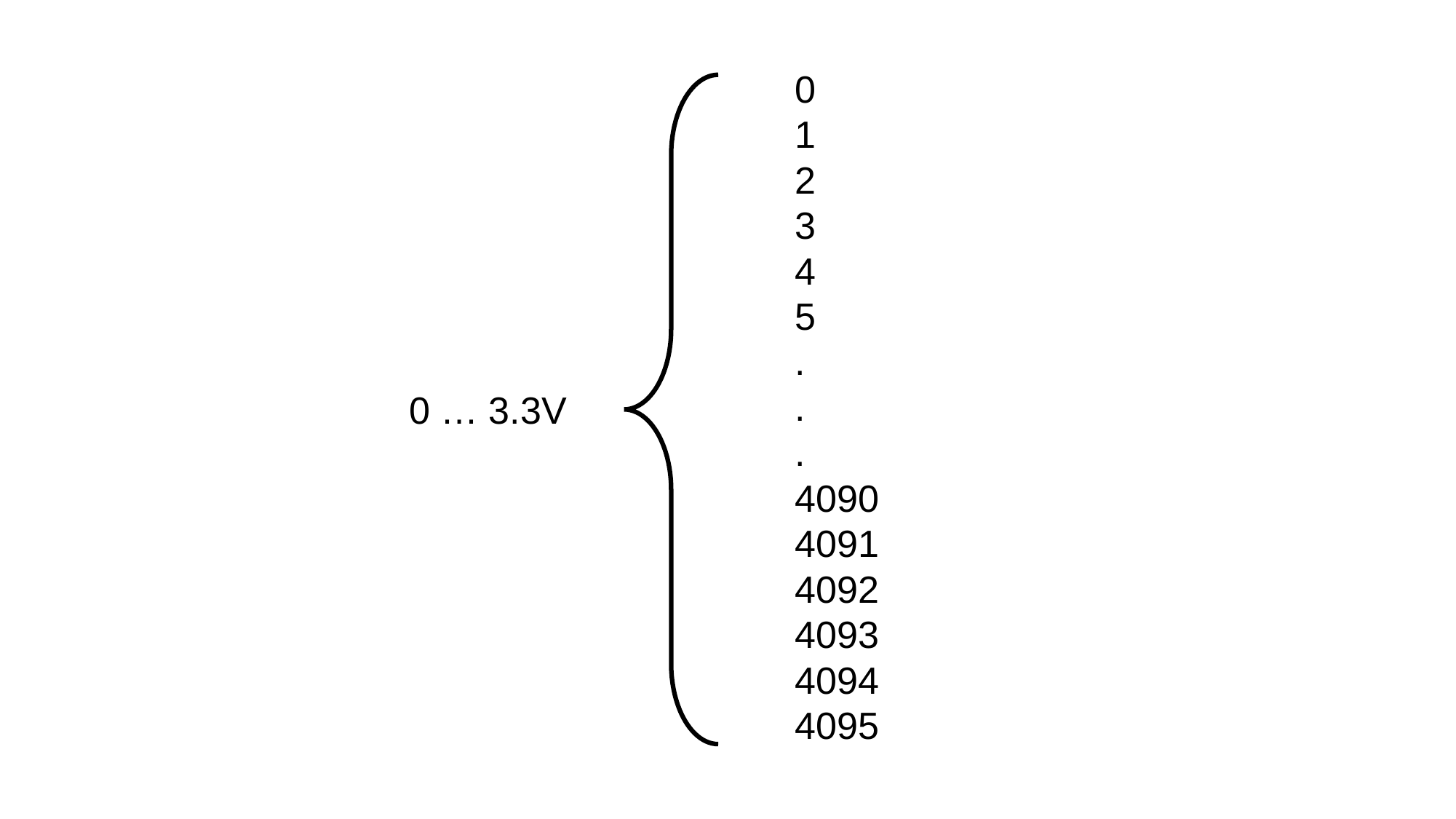

0
1
2
3
4
5
.
.
.
4090
4091
4092
4093
4094
4095

0 … 3.3V